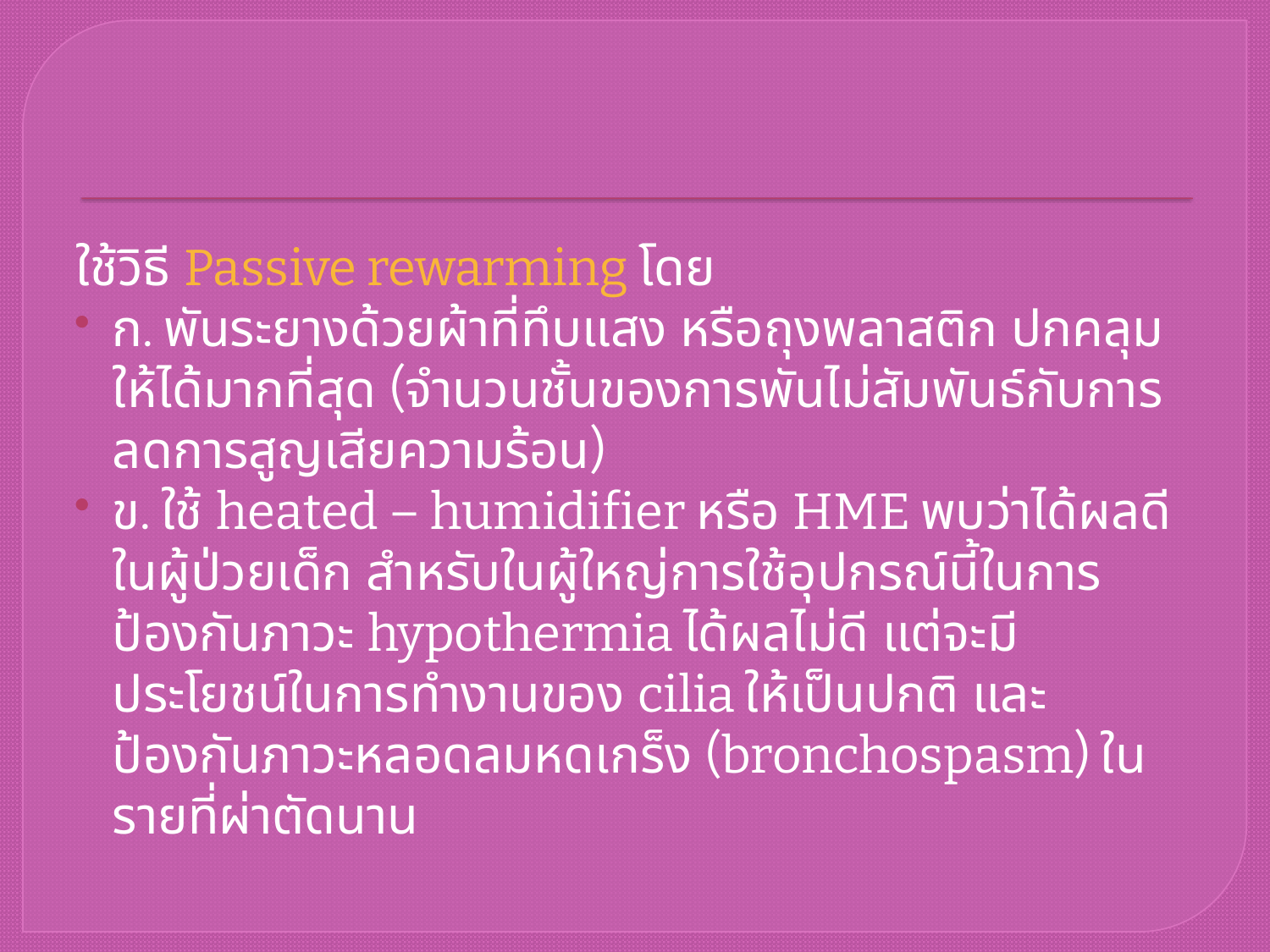

#
ใช้วิธี Passive rewarming โดย
ก. พันระยางด้วยผ้าที่ทึบแสง หรือถุงพลาสติก ปกคลุมให้ได้มากที่สุด (จำนวนชั้นของการพันไม่สัมพันธ์กับการลดการสูญเสียความร้อน)
ข. ใช้ heated – humidifier หรือ HME พบว่าได้ผลดีในผู้ป่วยเด็ก สำหรับในผู้ใหญ่การใช้อุปกรณ์นี้ในการป้องกันภาวะ hypothermia ได้ผลไม่ดี แต่จะมีประโยชน์ในการทำงานของ cilia ให้เป็นปกติ และป้องกันภาวะหลอดลมหดเกร็ง (bronchospasm) ในรายที่ผ่าตัดนาน